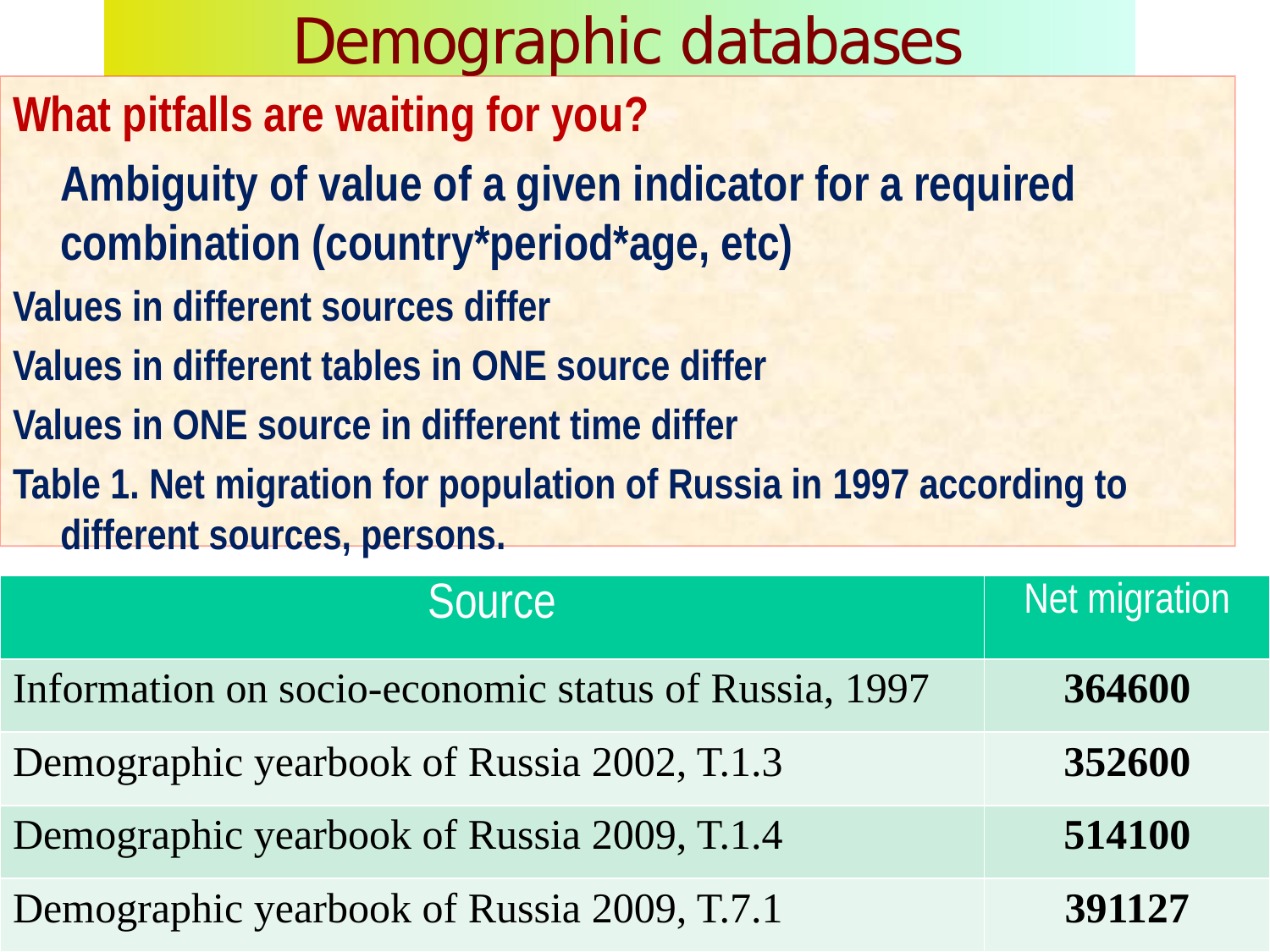

# Demographic databases
What pitfalls are waiting for you?
	Ambiguity of value of a given indicator for a required combination (country*period*age, etc)
Values in different sources differ
Values in different tables in ONE source differ
Values in ONE source in different time differ
Table 1. Net migration for population of Russia in 1997 according to different sources, persons.

| Source | Net migration |
| --- | --- |
| Information on socio-economic status of Russia, 1997 | 364600 |
| Demographic yearbook of Russia 2002, T.1.3 | 352600 |
| Demographic yearbook of Russia 2009, T.1.4 | 514100 |
| Demographic yearbook of Russia 2009, T.7.1 | 391127 |